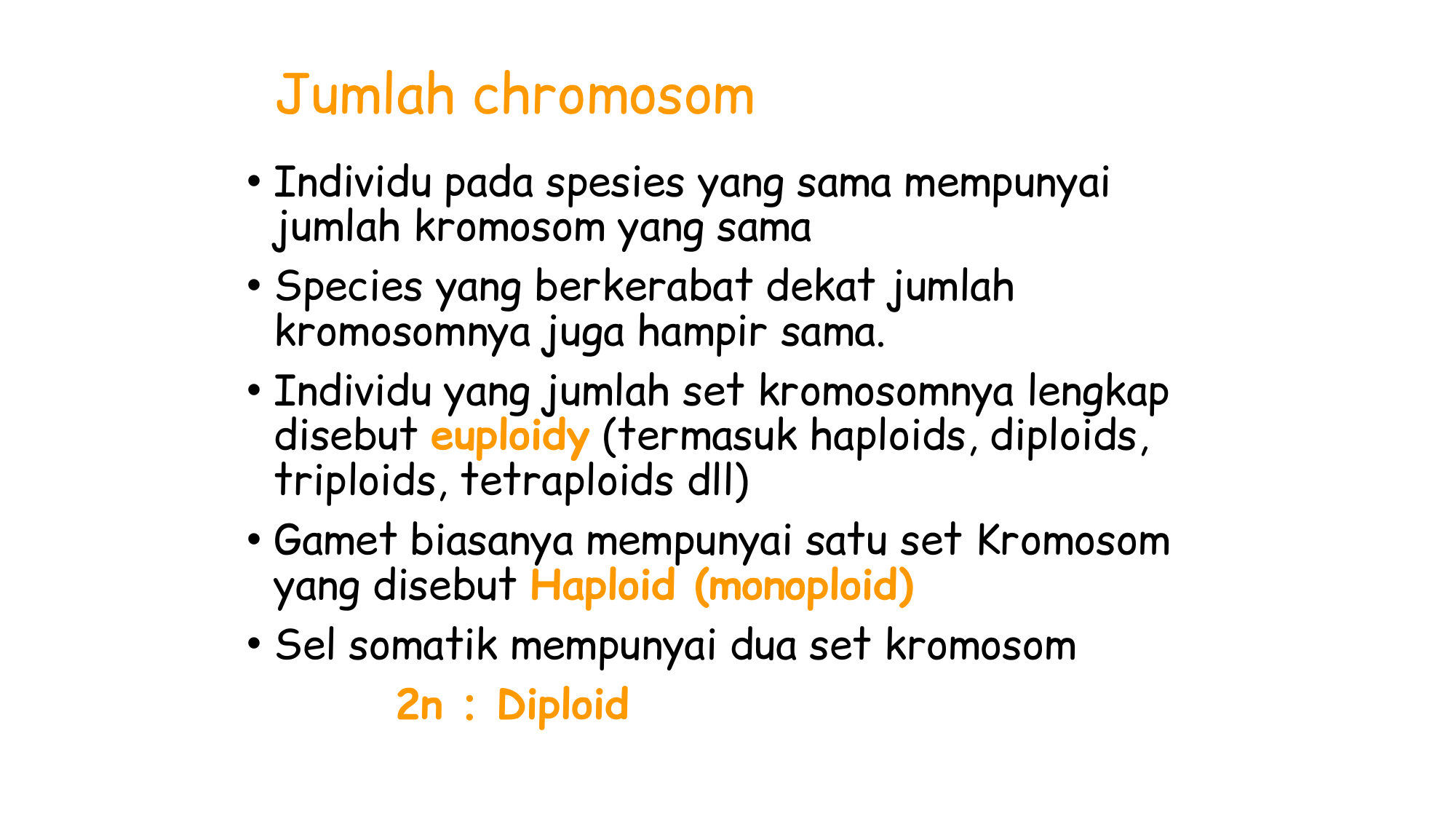

# Jumlah chromosom
Individu pada spesies yang sama mempunyai jumlah kromosom yang sama
Species yang berkerabat dekat jumlah kromosomnya juga hampir sama.
Individu yang jumlah set kromosomnya lengkap disebut euploidy (termasuk haploids, diploids, triploids, tetraploids dll)
Gamet biasanya mempunyai satu set Kromosom yang disebut Haploid (monoploid)
Sel somatik mempunyai dua set kromosom
            2n : Diploid